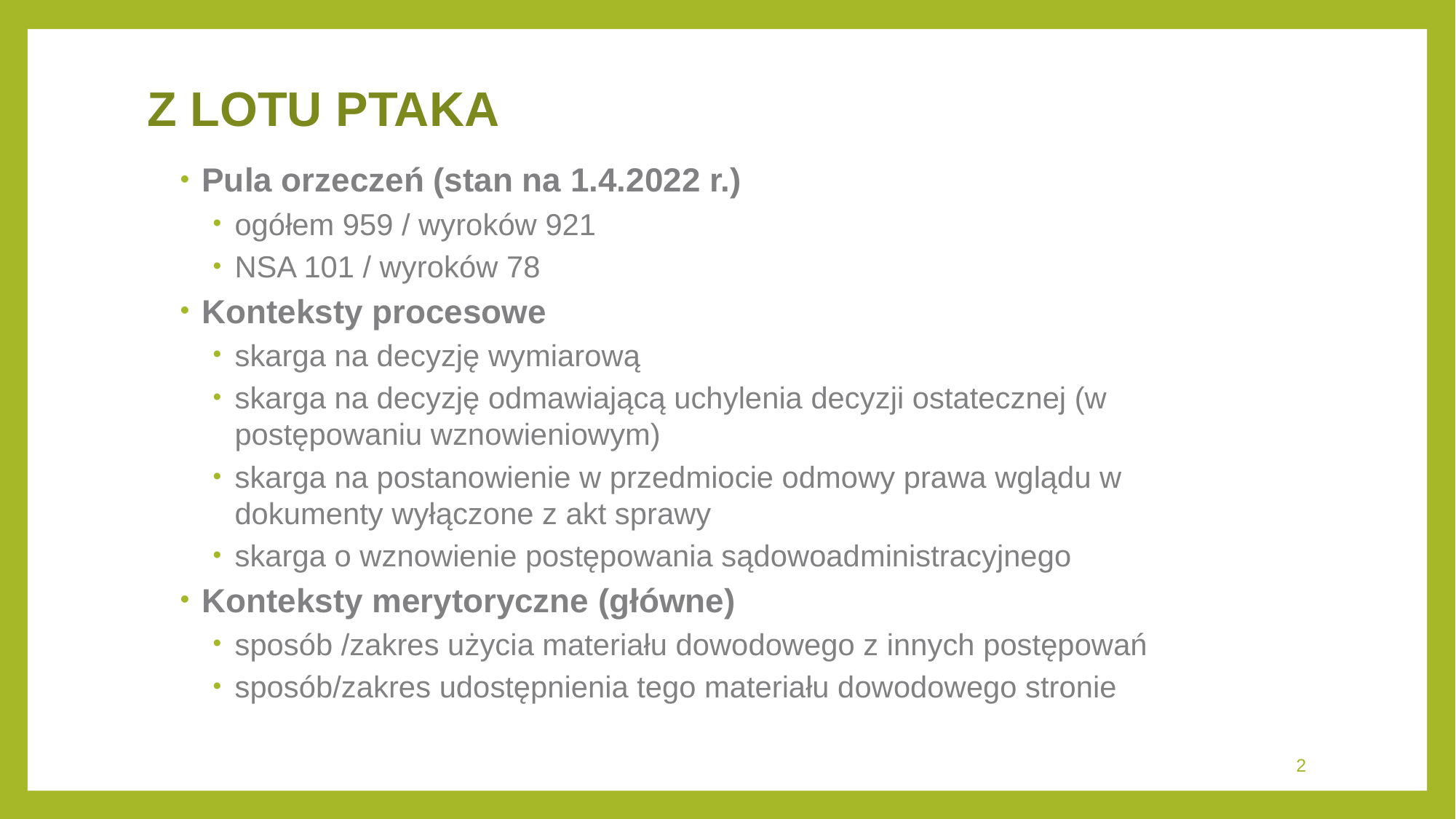

# Z lotu ptaka
Pula orzeczeń (stan na 1.4.2022 r.)
ogółem 959 / wyroków 921
NSA 101 / wyroków 78
Konteksty procesowe
skarga na decyzję wymiarową
skarga na decyzję odmawiającą uchylenia decyzji ostatecznej (w postępowaniu wznowieniowym)
skarga na postanowienie w przedmiocie odmowy prawa wglądu w dokumenty wyłączone z akt sprawy
skarga o wznowienie postępowania sądowoadministracyjnego
Konteksty merytoryczne (główne)
sposób /zakres użycia materiału dowodowego z innych postępowań
sposób/zakres udostępnienia tego materiału dowodowego stronie

2